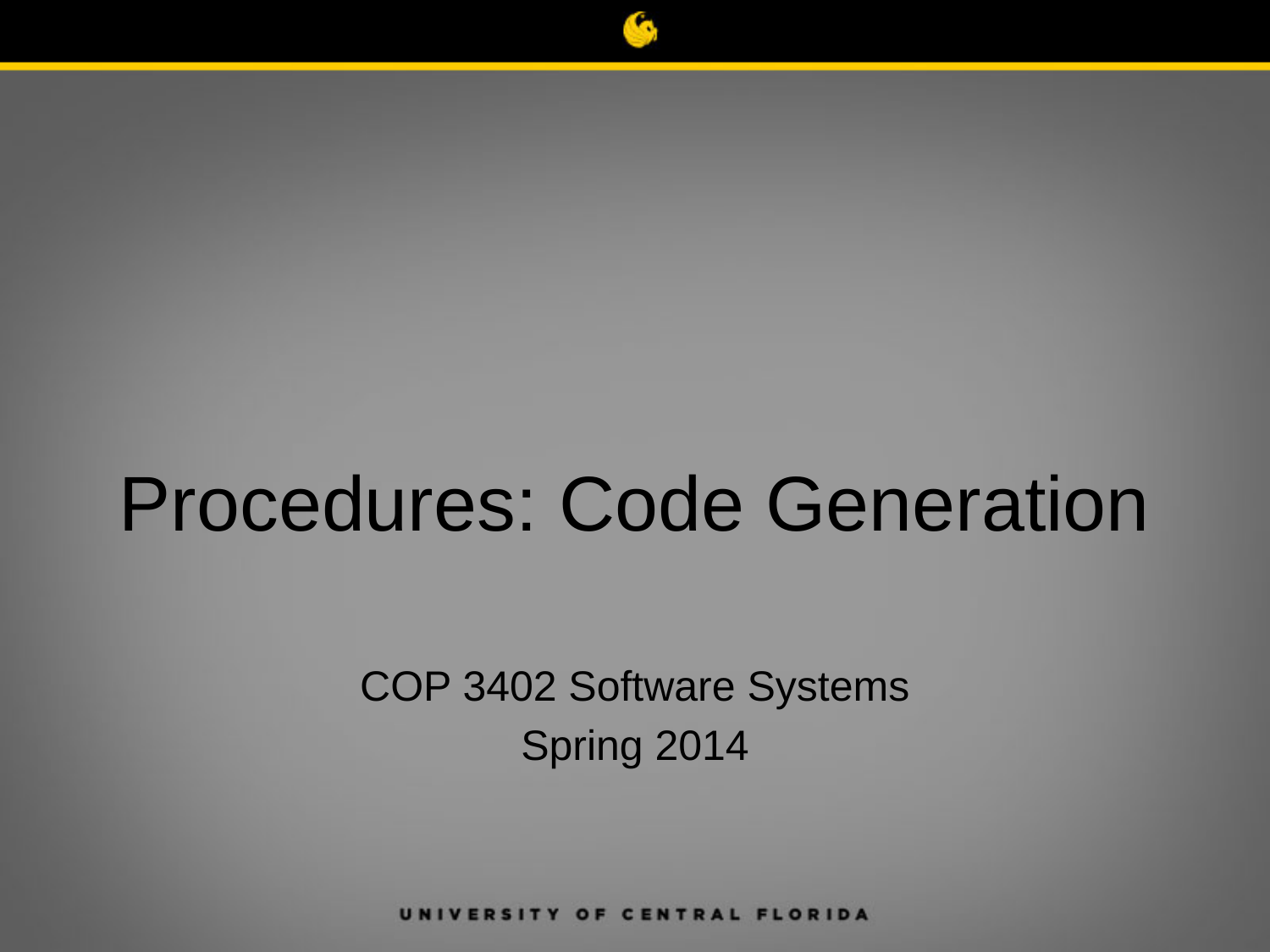

# Procedures: Code Generation
COP 3402 Software Systems
Spring 2014